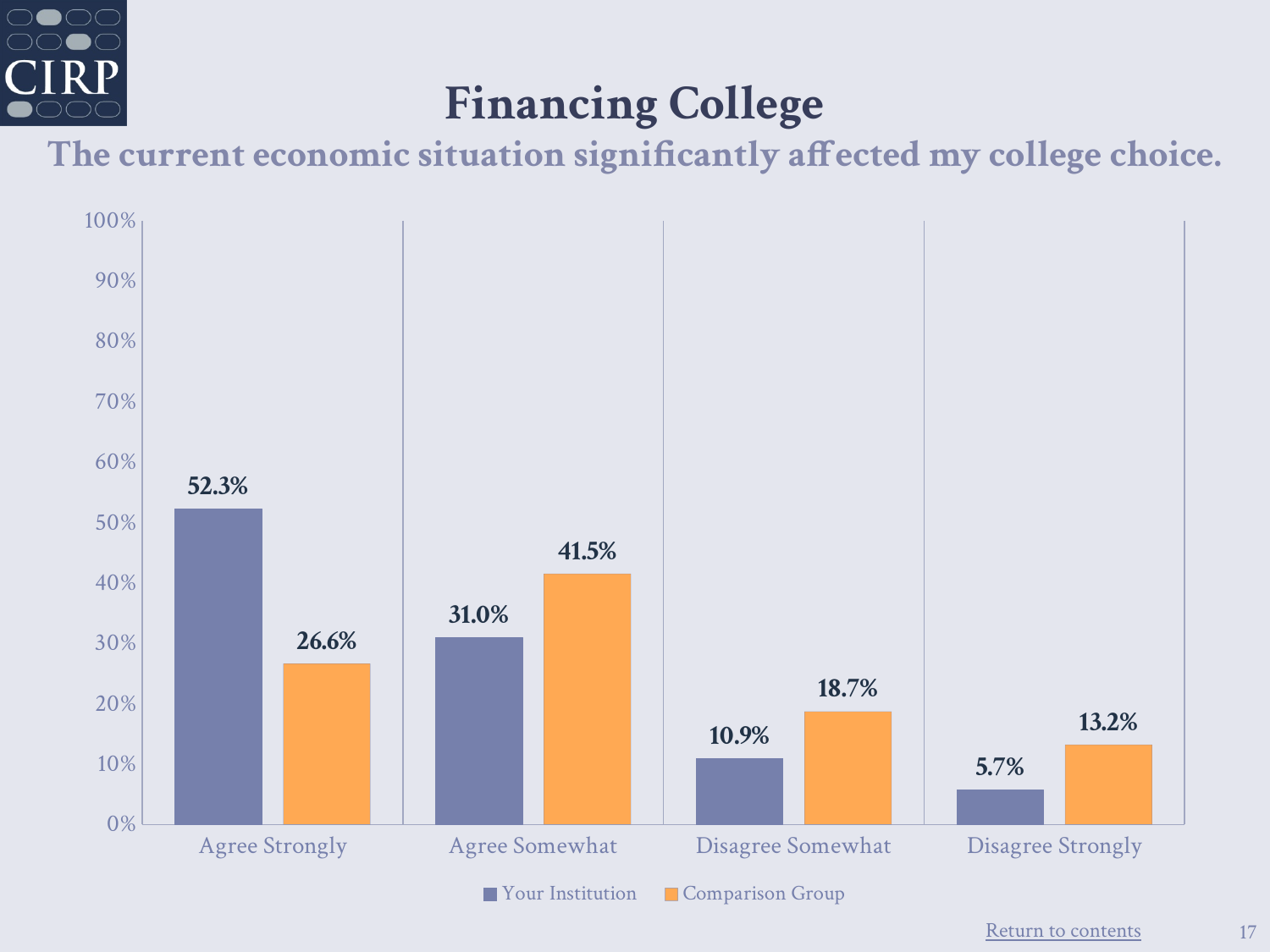

# Financing College The current economic situation significantly affected my college choice.

### Chart

| Category | Your Institution | Comparison Group |
|---|---|---|
| Agree Strongly | 0.523 | 0.266 |
| Agree Somewhat | 0.31 | 0.415 |
| Disagree Somewhat | 0.109 | 0.187 |
| Disagree Strongly | 0.057 | 0.132 |
17